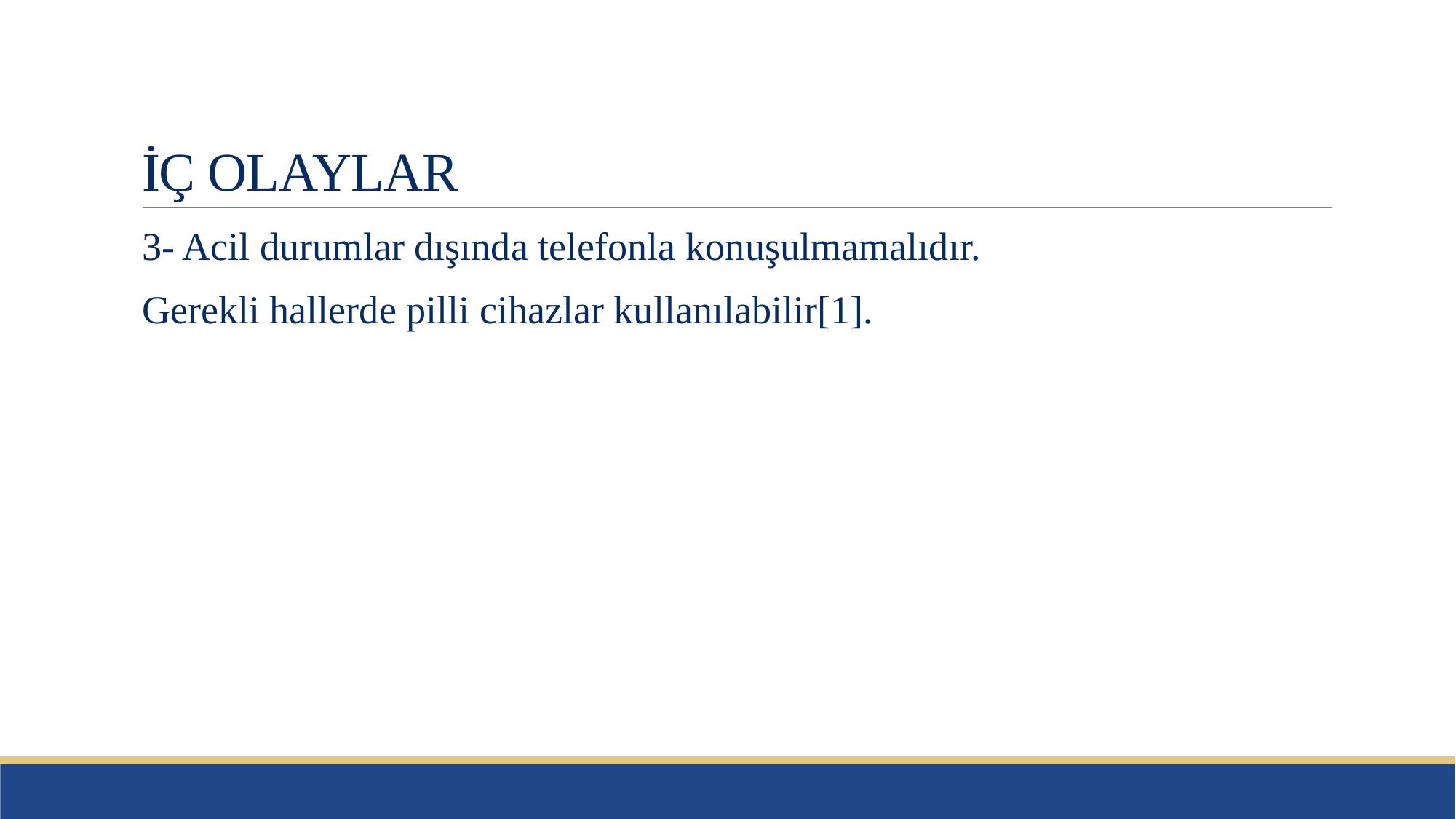

# İÇ OLAYLAR
3- Acil durumlar dışında telefonla konuşulmamalıdır.
Gerekli hallerde pilli cihazlar kullanılabilir[1].